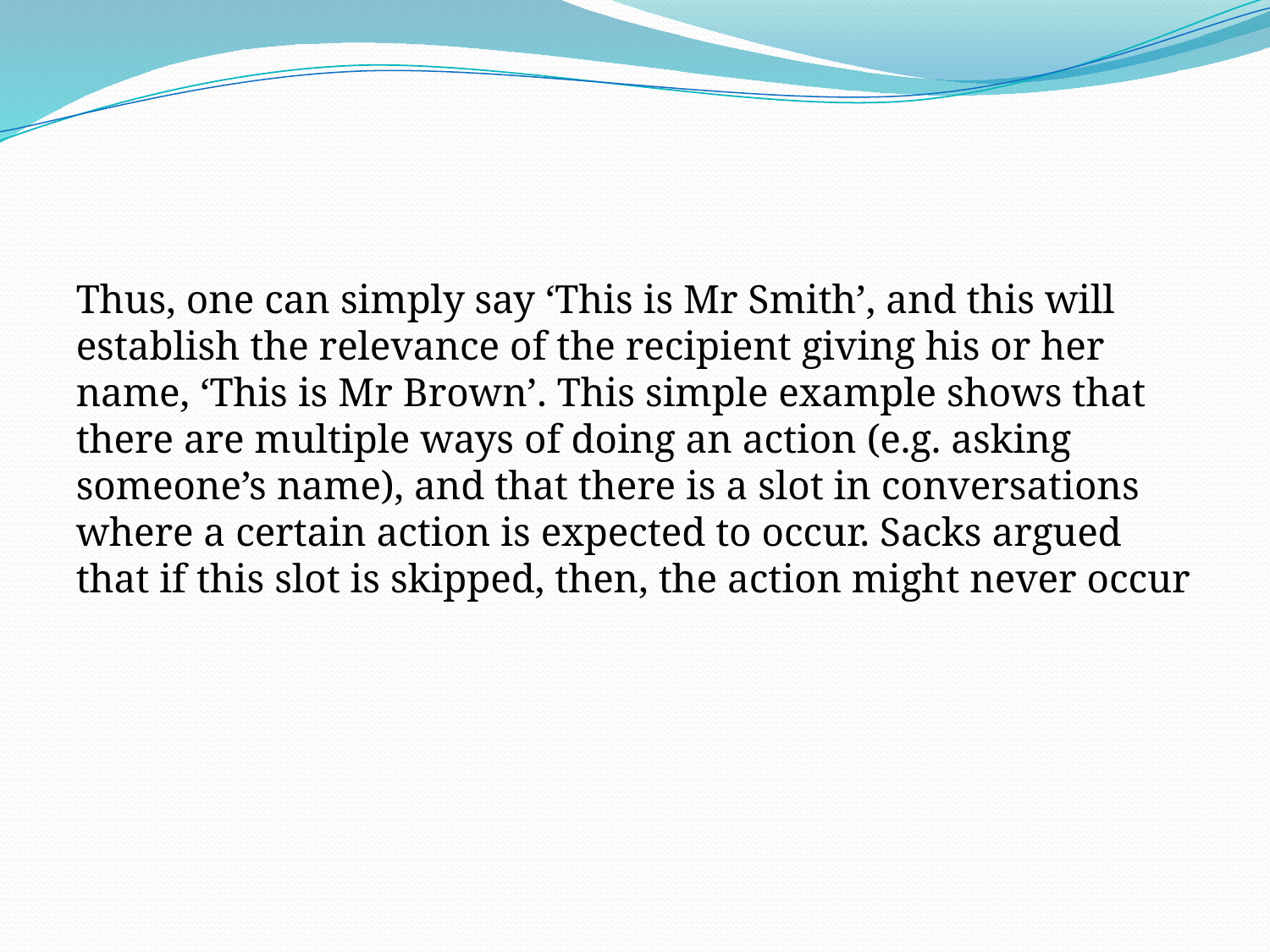

#
Thus, one can simply say ‘This is Mr Smith’, and this will establish the relevance of the recipient giving his or her name, ‘This is Mr Brown’. This simple example shows that there are multiple ways of doing an action (e.g. asking someone’s name), and that there is a slot in conversations where a certain action is expected to occur. Sacks argued that if this slot is skipped, then, the action might never occur